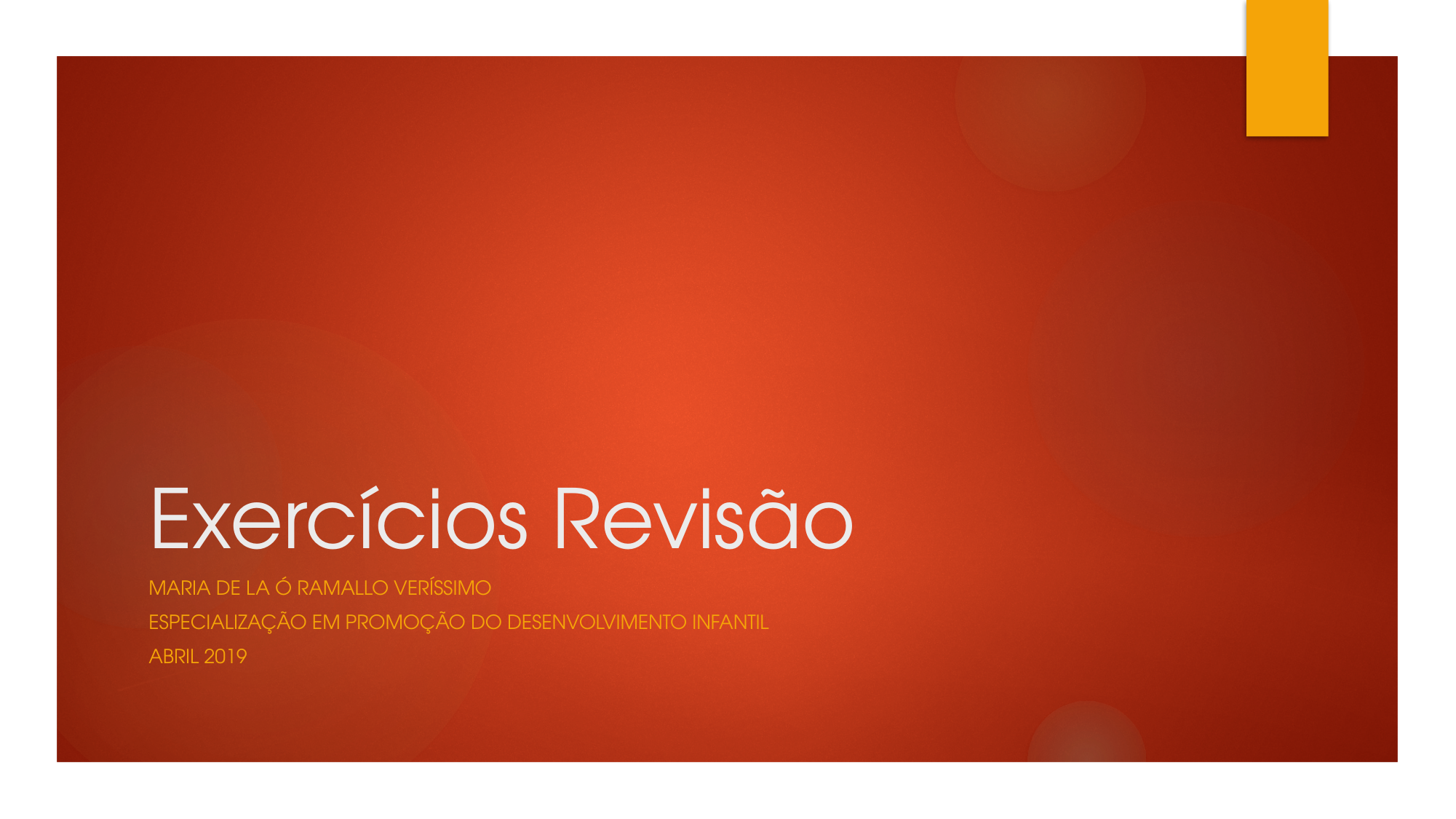

# Exercícios Revisão
Maria De la ó ramallo veríssimo
Especialização em promoção do desenvolvimento infantil
Abril 2019